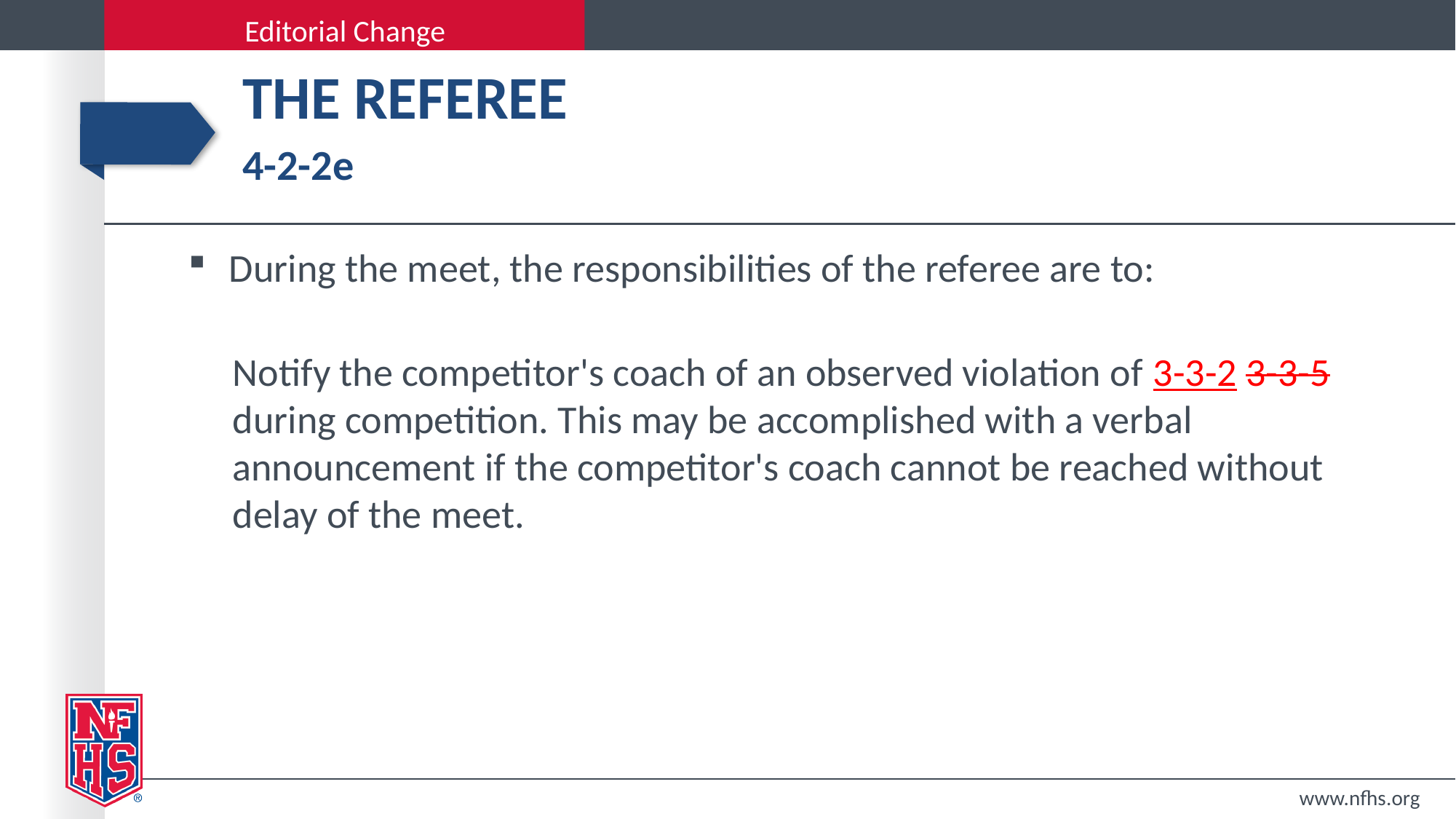

# The referee 4-2-2e
During the meet, the responsibilities of the referee are to:

     Notify the competitor's coach of an observed violation of 3-3-2 3-3-5
     during competition. This may be accomplished with a verbal
     announcement if the competitor's coach cannot be reached without
     delay of the meet.

www.nfhs.org